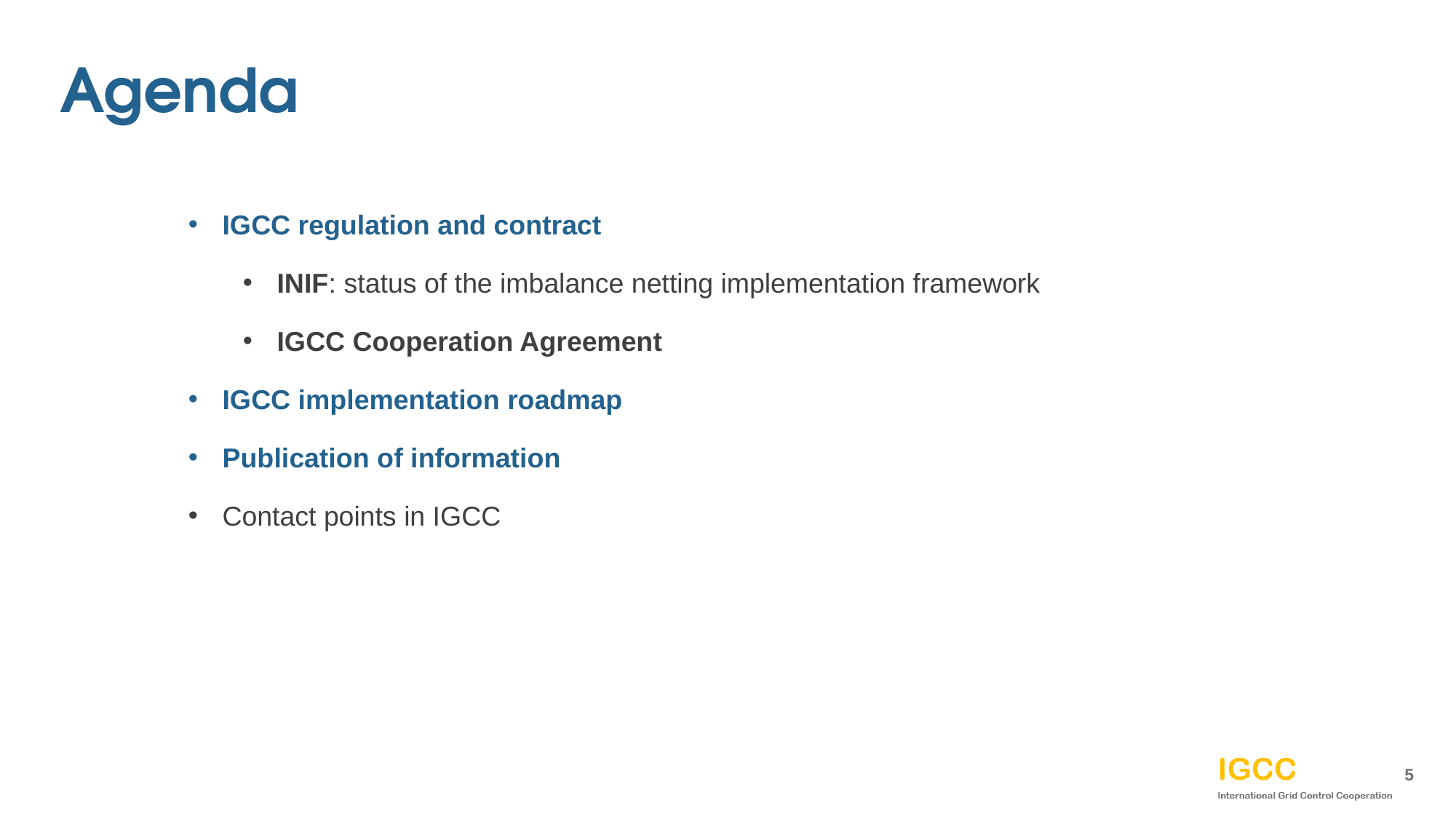

Agenda
IGCC regulation and contract
INIF: status of the imbalance netting implementation framework
IGCC Cooperation Agreement
IGCC implementation roadmap
Publication of information
Contact points in IGCC
5